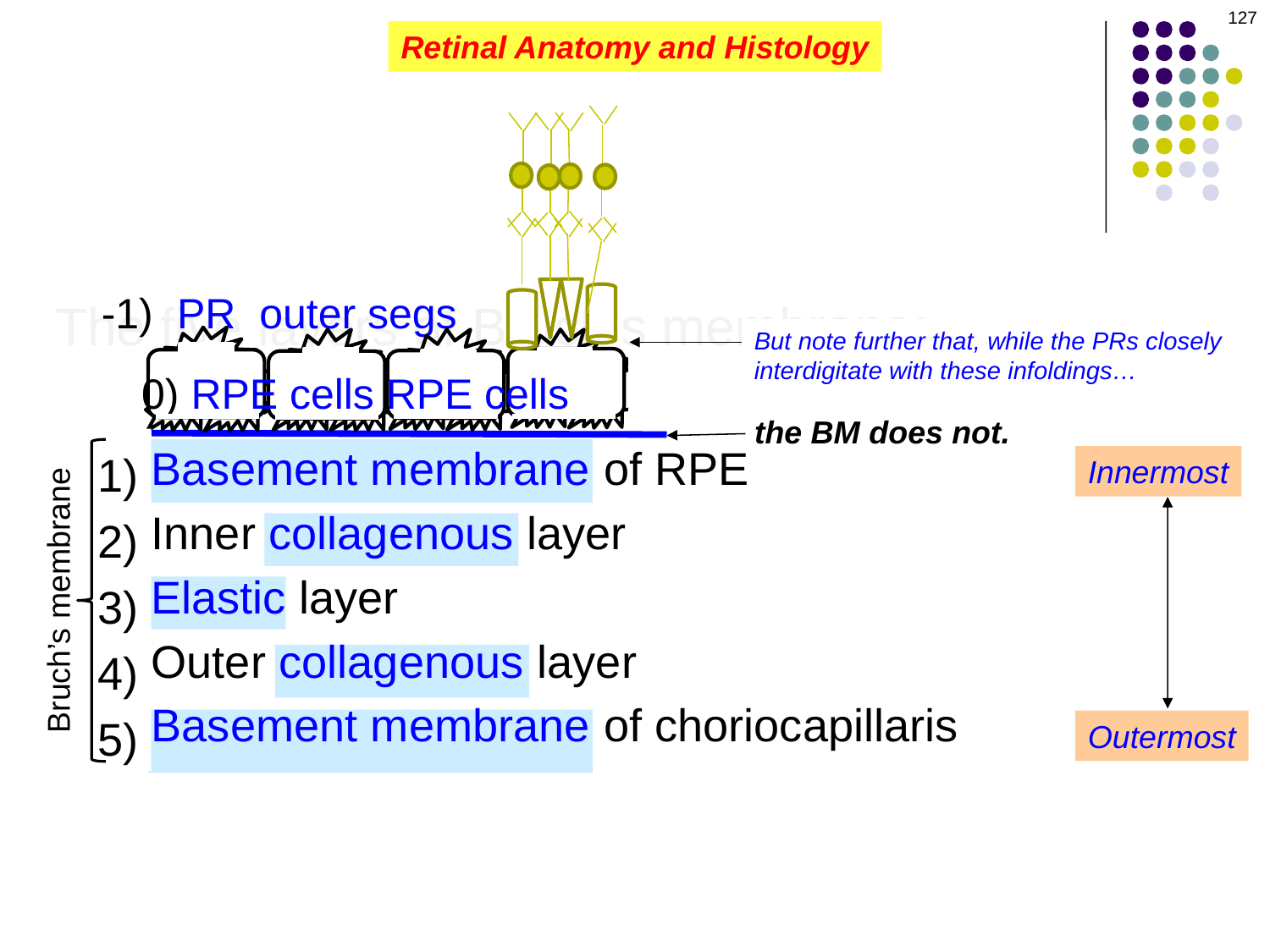

127
Retinal Anatomy and Histology

-1)  PR  outer segs

The five layers of Bruch’s membrane:

Basement membrane of RPE
Inner collagenous layer
Elastic layer
Outer collagenous layer
Basement membrane of choriocapillaris

But note further that, while the PRs closely interdigitate with these infoldings…

0) RPE cells RPE cells
the BM does not.
1)
2)
3)
4)
5)

Innermost

Bruch’s membrane

Outermost